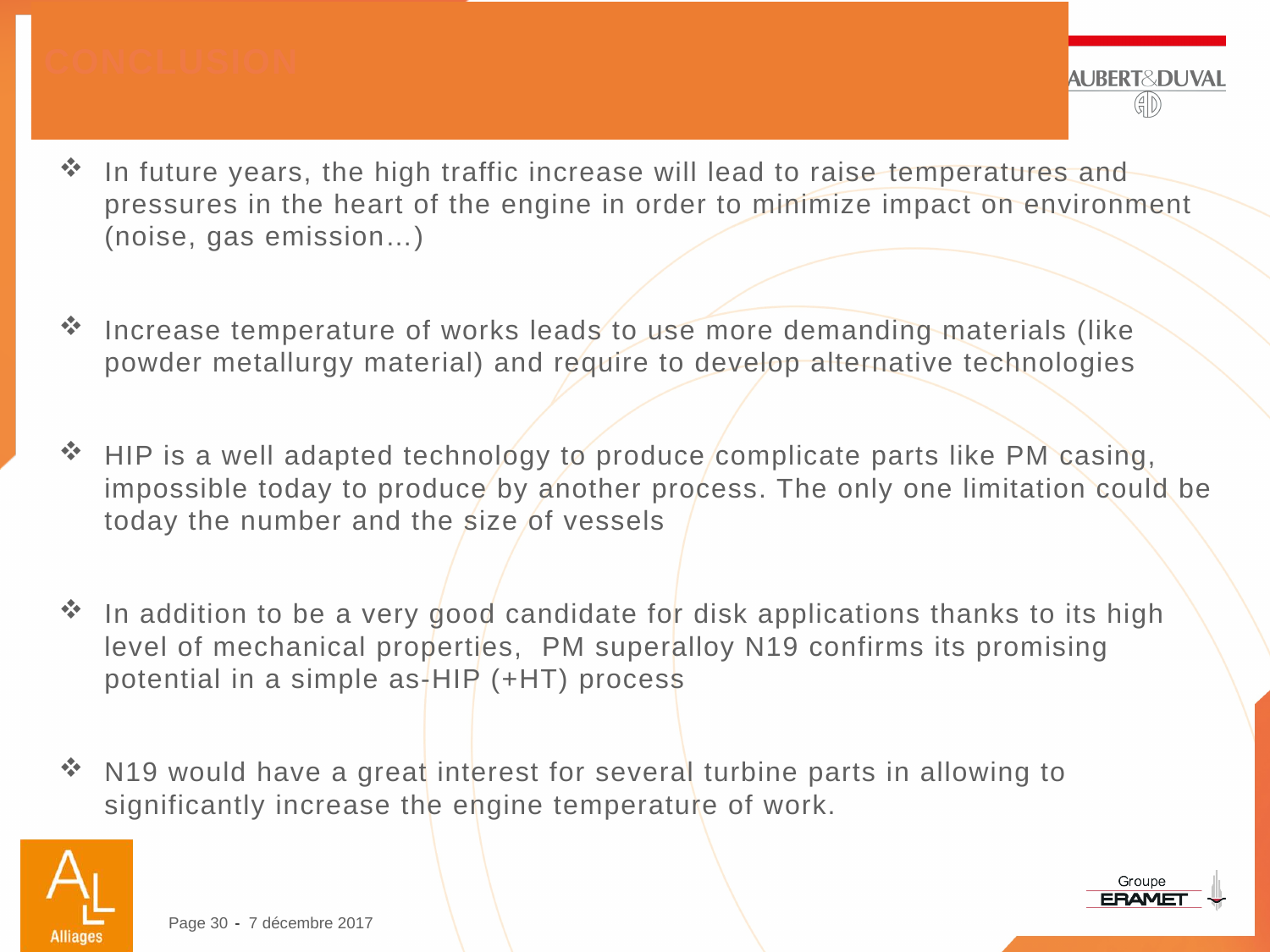

# Conclusion
In future years, the high traffic increase will lead to raise temperatures and pressures in the heart of the engine in order to minimize impact on environment (noise, gas emission…)

Increase temperature of works leads to use more demanding materials (like powder metallurgy material) and require to develop alternative technologies

HIP is a well adapted technology to produce complicate parts like PM casing, impossible today to produce by another process. The only one limitation could be today the number and the size of vessels

In addition to be a very good candidate for disk applications thanks to its high level of mechanical properties,  PM superalloy N19 confirms its promising potential in a simple as-HIP (+HT) process

N19 would have a great interest for several turbine parts in allowing to significantly increase the engine temperature of work.
Page 30
-  7 décembre 2017